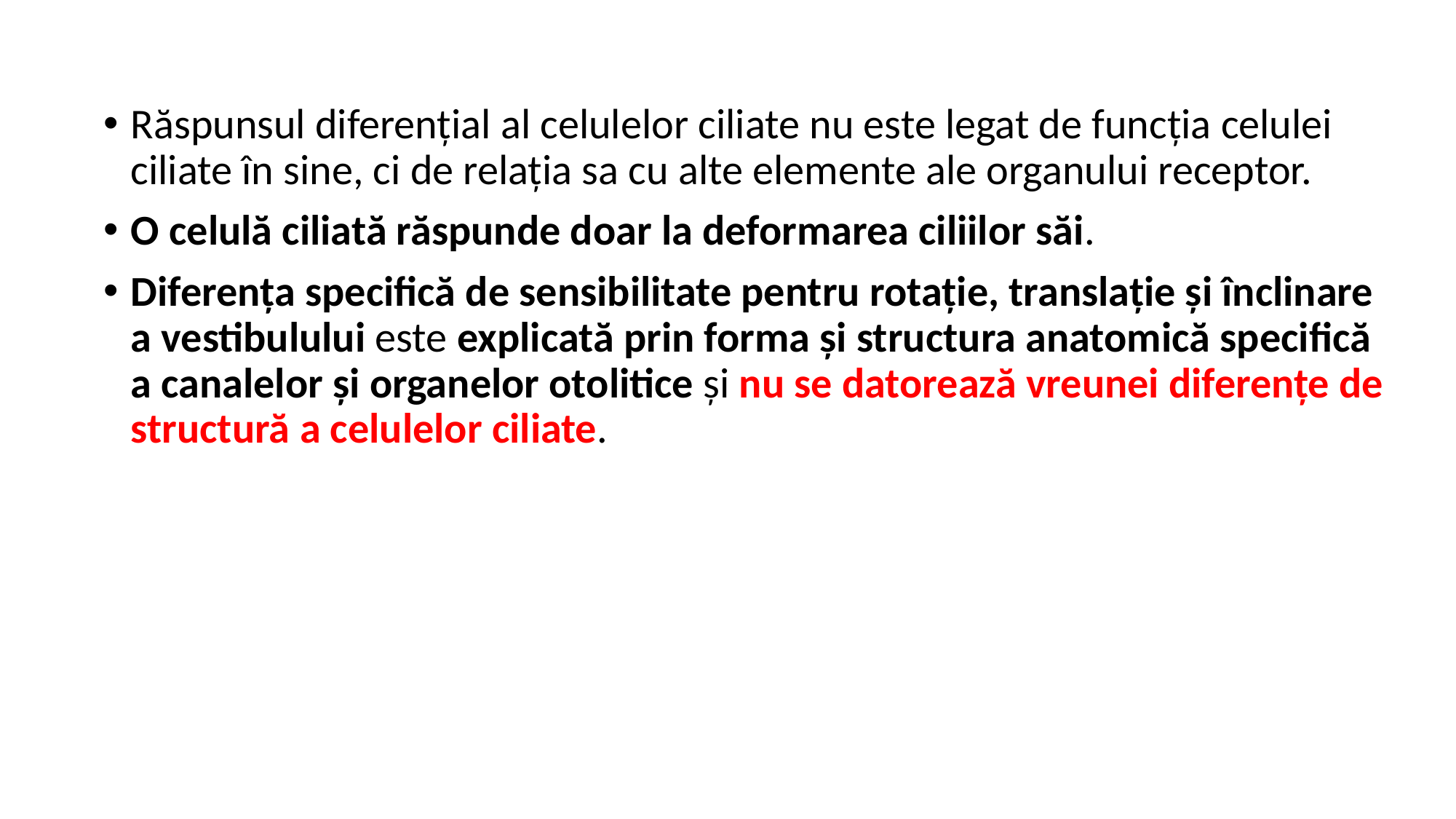

Răspunsul diferențial al celulelor ciliate nu este legat de funcția celulei ciliate în sine, ci de relația sa cu alte elemente ale organului receptor.
O celulă ciliată răspunde doar la deformarea ciliilor săi.
Diferența specifică de sensibilitate pentru rotație, translație și înclinare a vestibulului este explicată prin forma și structura anatomică specifică a canalelor și organelor otolitice și nu se datorează vreunei diferențe de structură a celulelor ciliate.